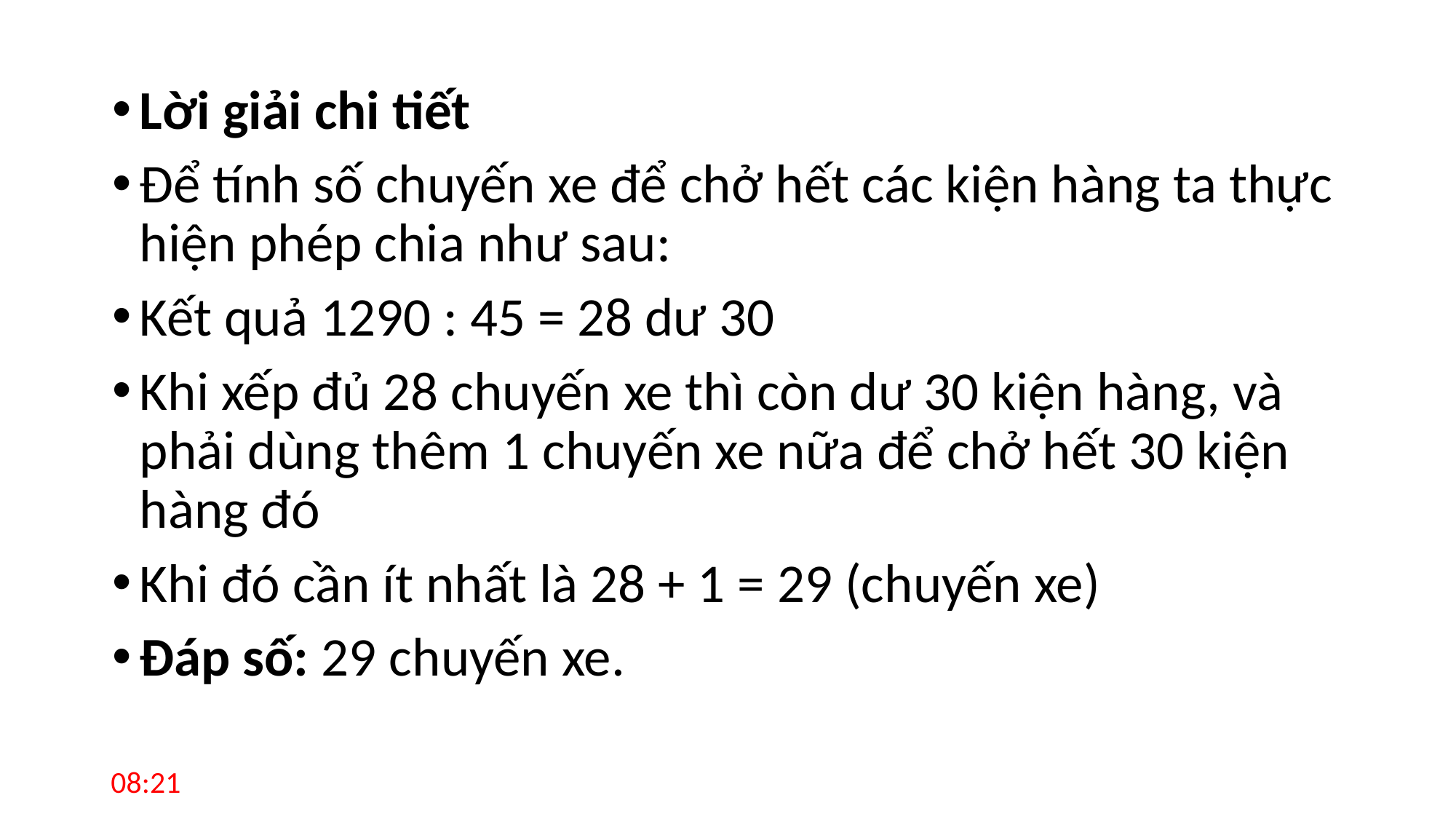

Lời giải chi tiết
Để tính số chuyến xe để chở hết các kiện hàng ta thực hiện phép chia như sau:
Kết quả 1290 : 45 = 28 dư 30
Khi xếp đủ 28 chuyến xe thì còn dư 30 kiện hàng, và phải dùng thêm 1 chuyến xe nữa để chở hết 30 kiện hàng đó
Khi đó cần ít nhất là 28 + 1 = 29 (chuyến xe)
Đáp số: 29 chuyến xe.

08:21